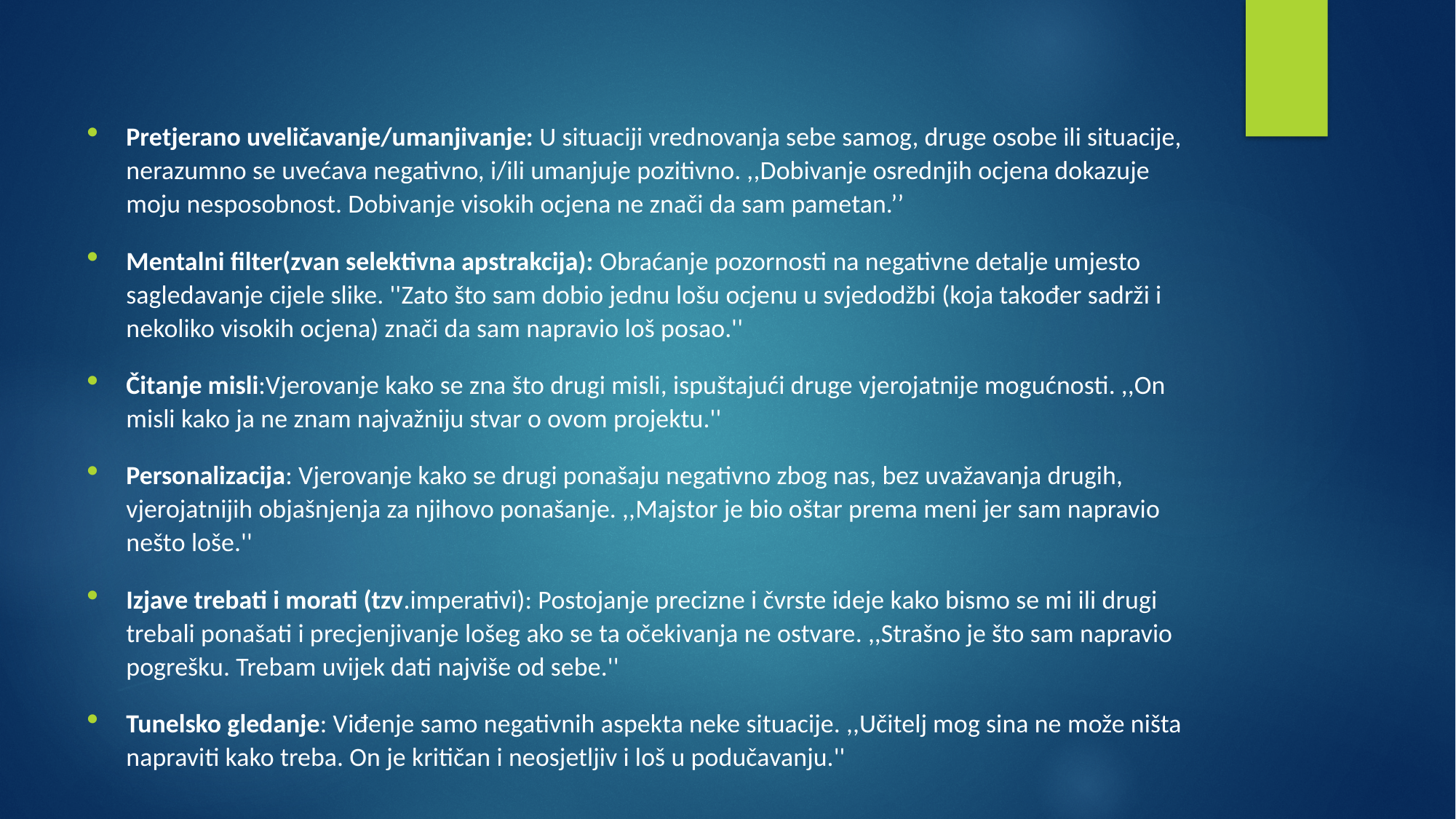

#
Pretjerano uveličavanje/umanjivanje: U situaciji vrednovanja sebe samog, druge osobe ili situacije, nerazumno se uvećava negativno, i/ili umanjuje pozitivno. ,,Dobivanje osrednjih ocjena dokazuje moju nesposobnost. Dobivanje visokih ocjena ne znači da sam pametan.’’
Mentalni filter(zvan selektivna apstrakcija): Obraćanje pozornosti na negativne detalje umjesto sagledavanje cijele slike. ''Zato što sam dobio jednu lošu ocjenu u svjedodžbi (koja također sadrži i nekoliko visokih ocjena) znači da sam napravio loš posao.''
Čitanje misli:Vjerovanje kako se zna što drugi misli, ispuštajući druge vjerojatnije mogućnosti. ,,On misli kako ja ne znam najvažniju stvar o ovom projektu.''
Personalizacija: Vjerovanje kako se drugi ponašaju negativno zbog nas, bez uvažavanja drugih, vjerojatnijih objašnjenja za njihovo ponašanje. ,,Majstor je bio oštar prema meni jer sam napravio nešto loše.''
Izjave trebati i morati (tzv.imperativi): Postojanje precizne i čvrste ideje kako bismo se mi ili drugi trebali ponašati i precjenjivanje lošeg ako se ta očekivanja ne ostvare. ,,Strašno je što sam napravio pogrešku. Trebam uvijek dati najviše od sebe.''
Tunelsko gledanje: Viđenje samo negativnih aspekta neke situacije. ,,Učitelj mog sina ne može ništa napraviti kako treba. On je kritičan i neosjetljiv i loš u podučavanju.''